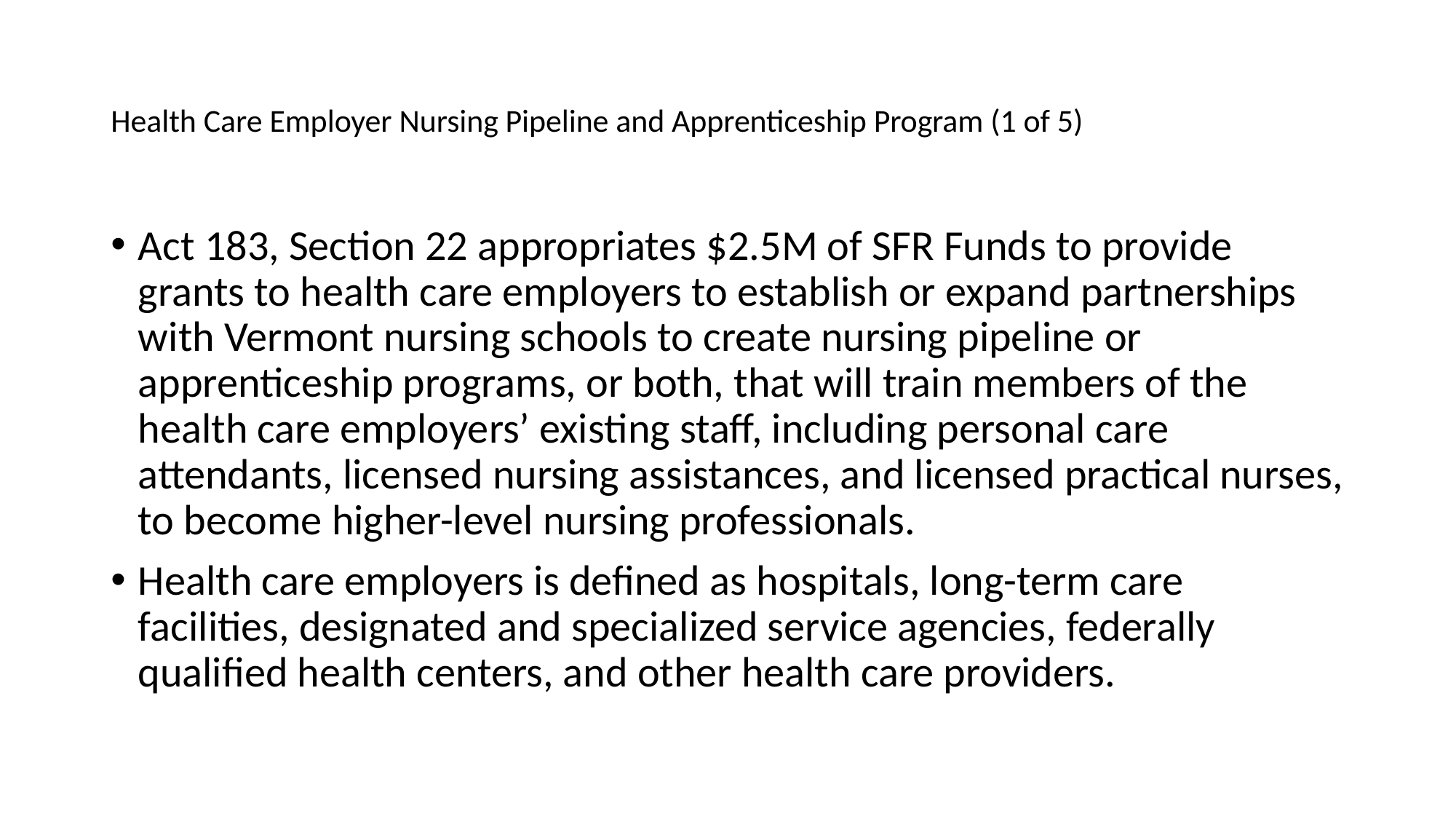

# Health Care Employer Nursing Pipeline and Apprenticeship Program (1 of 5)
Act 183, Section 22 appropriates $2.5M of SFR Funds to provide grants to health care employers to establish or expand partnerships with Vermont nursing schools to create nursing pipeline or apprenticeship programs, or both, that will train members of the health care employers’ existing staff, including personal care attendants, licensed nursing assistances, and licensed practical nurses, to become higher-level nursing professionals.
Health care employers is defined as hospitals, long-term care facilities, designated and specialized service agencies, federally qualified health centers, and other health care providers.